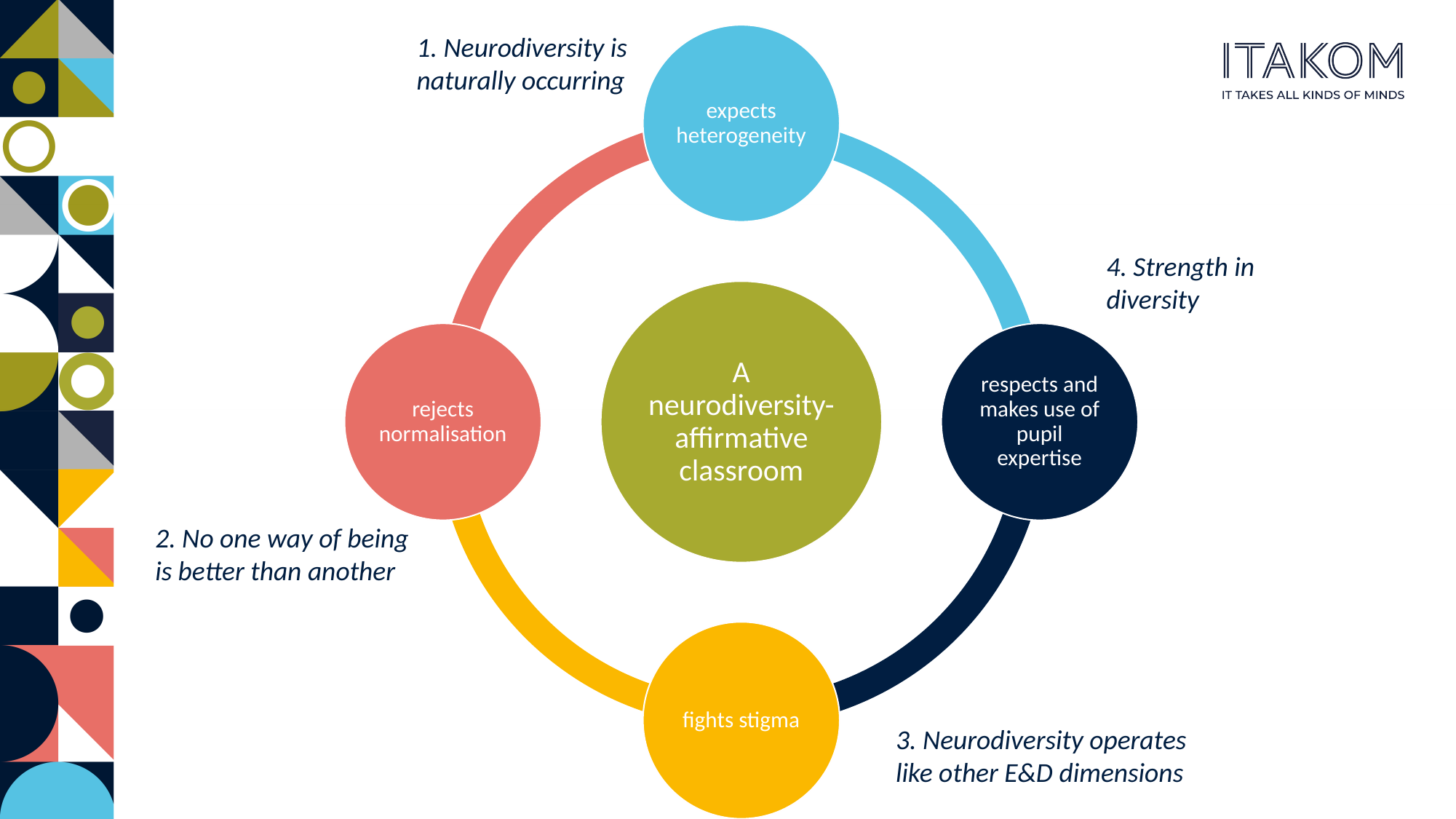

A neurodiversity-affirmative classroom
expects heterogeneity
respects and makes use of pupil expertise
fights stigma
rejects normalisation
1. Neurodiversity is naturally occurring
4. Strength in diversity
2. No one way of being is better than another
3. Neurodiversity operates like other E&D dimensions